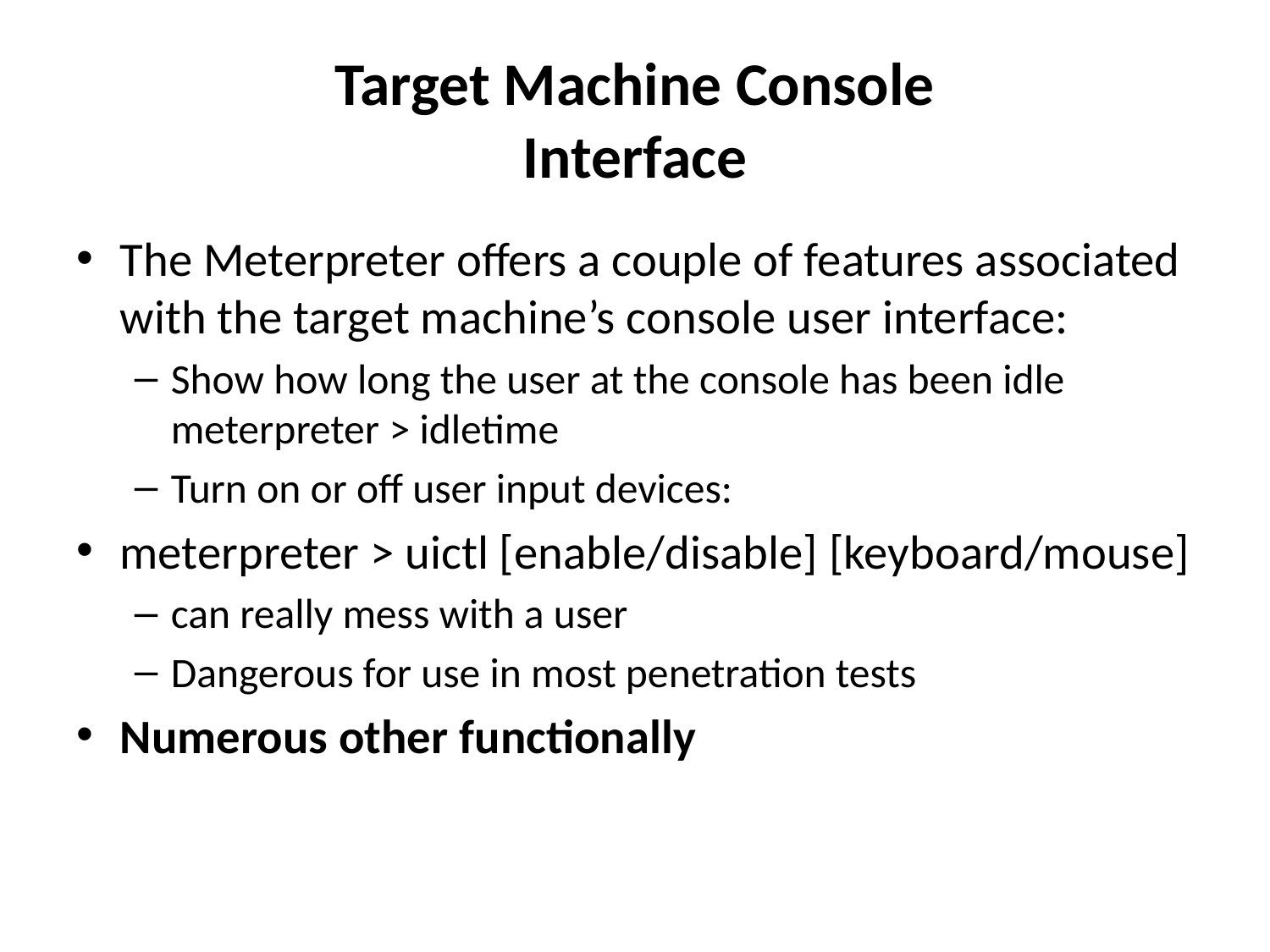

# Target Machine Console Interface
The Meterpreter offers a couple of features associated with the target machine’s console user interface:
Show how long the user at the console has been idle    meterpreter > idletime
Turn on or off user input devices:
meterpreter > uictl [enable/disable] [keyboard/mouse]
can really mess with a user
Dangerous for use in most penetration tests
Numerous other functionally